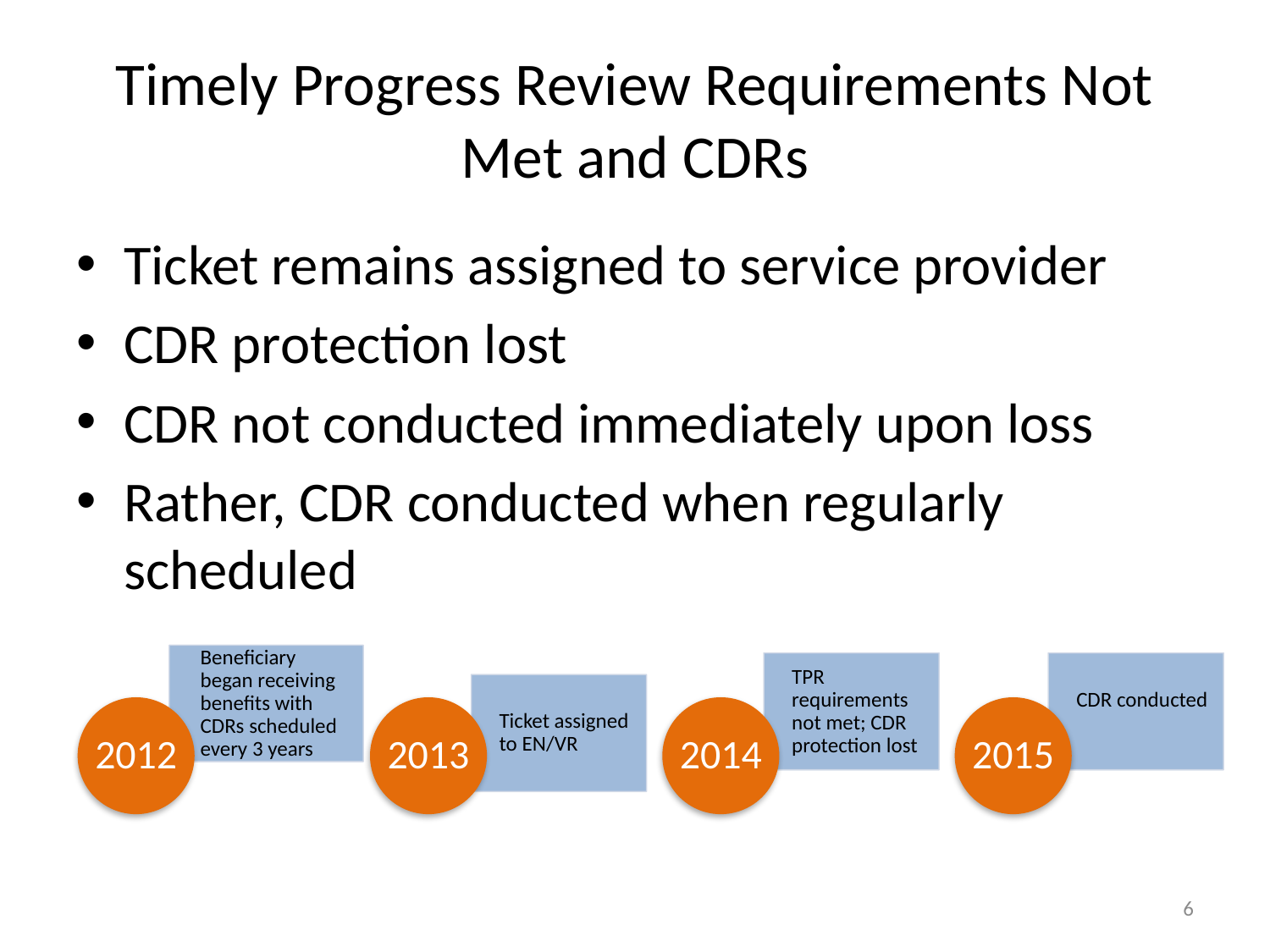

# Timely Progress Review Requirements Not Met and CDRs
Ticket remains assigned to service provider
CDR protection lost
CDR not conducted immediately upon loss
Rather, CDR conducted when regularly scheduled
Beneficiary began receiving benefits with CDRs scheduled every 3 years
2012
Ticket assigned to EN/VR
2013
TPR requirements not met; CDR protection lost
2014
CDR conducted
2015
6